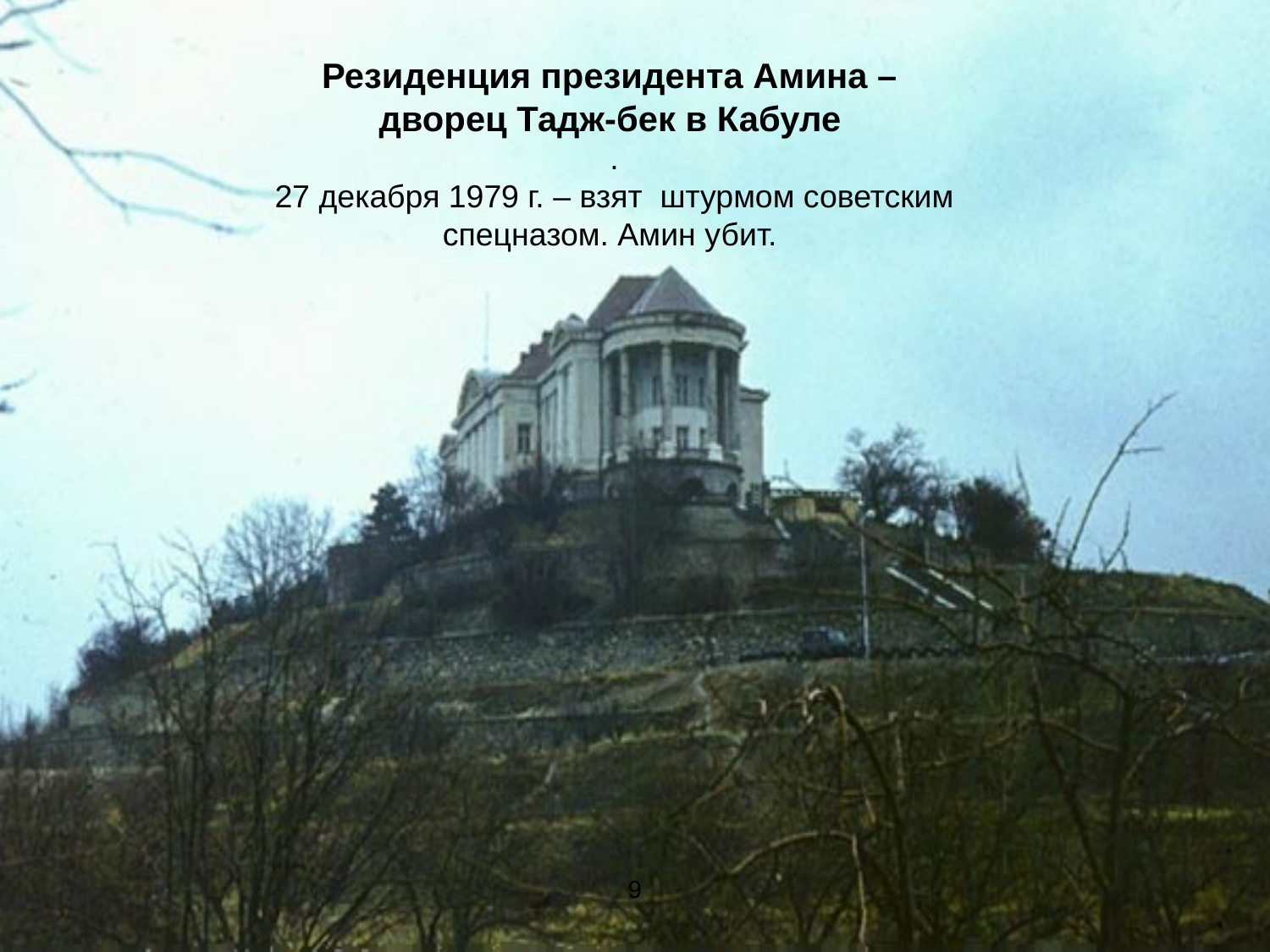

Резиденция президента Амина –
дворец Тадж-бек в Кабуле
.
27 декабря 1979 г. – взят  штурмом советским спецназом. Амин убит.
9